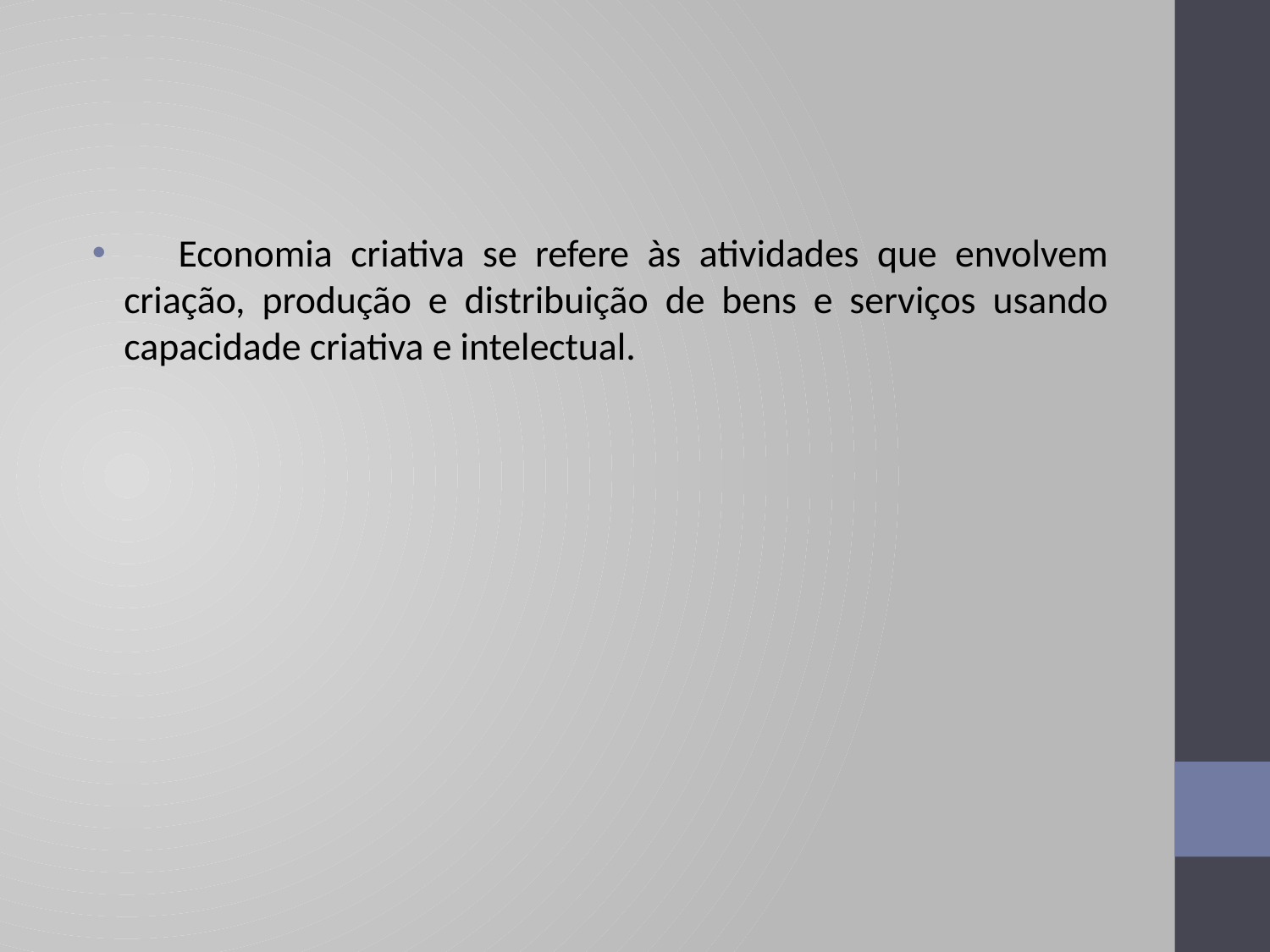

#
   Economia criativa se refere às atividades que envolvem criação, produção e distribuição de bens e serviços usando capacidade criativa e intelectual.